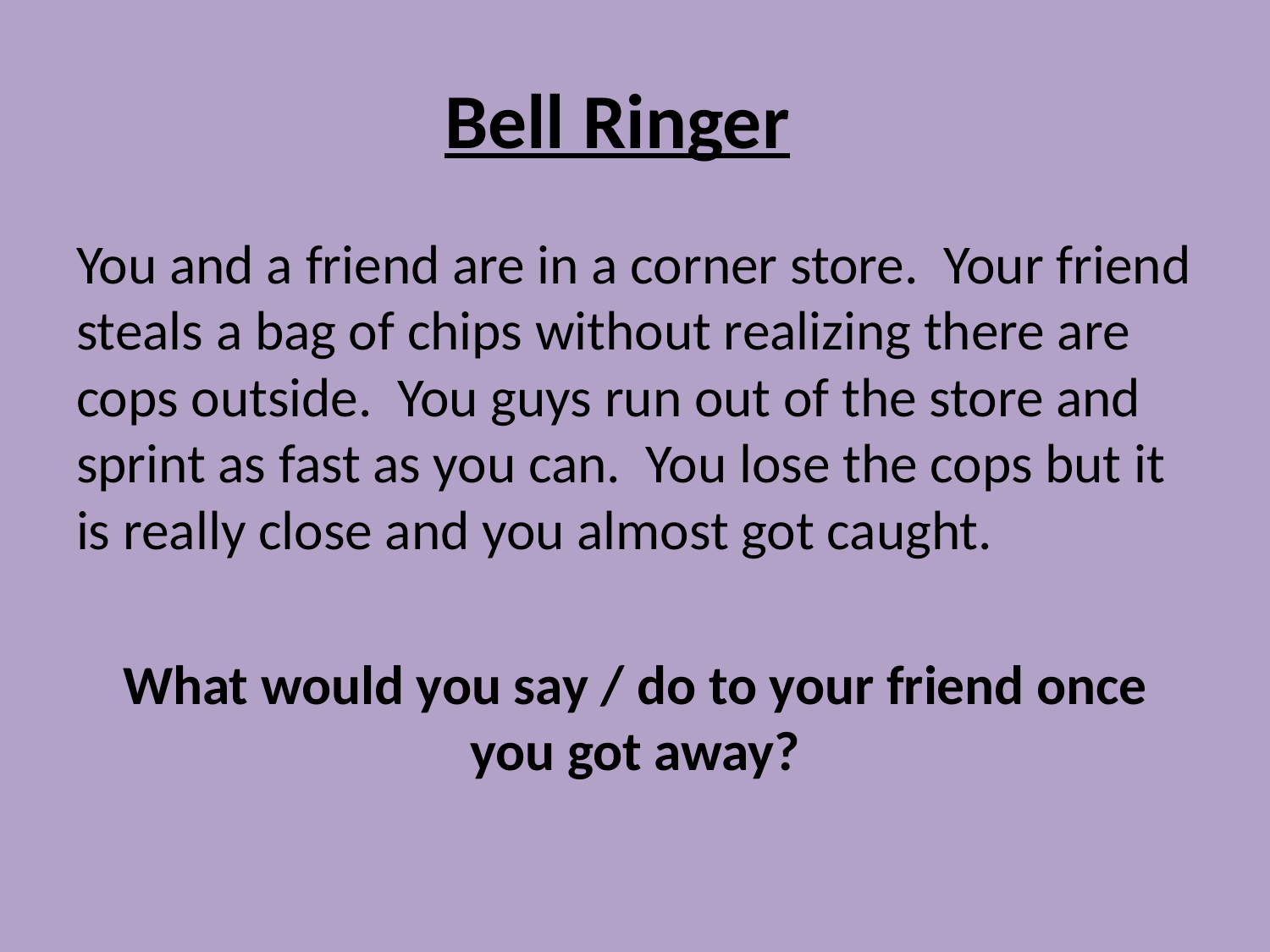

# Bell Ringer
You and a friend are in a corner store.  Your friend steals a bag of chips without realizing there are cops outside.  You guys run out of the store and sprint as fast as you can.  You lose the cops but it is really close and you almost got caught.

What would you say / do to your friend once you got away?